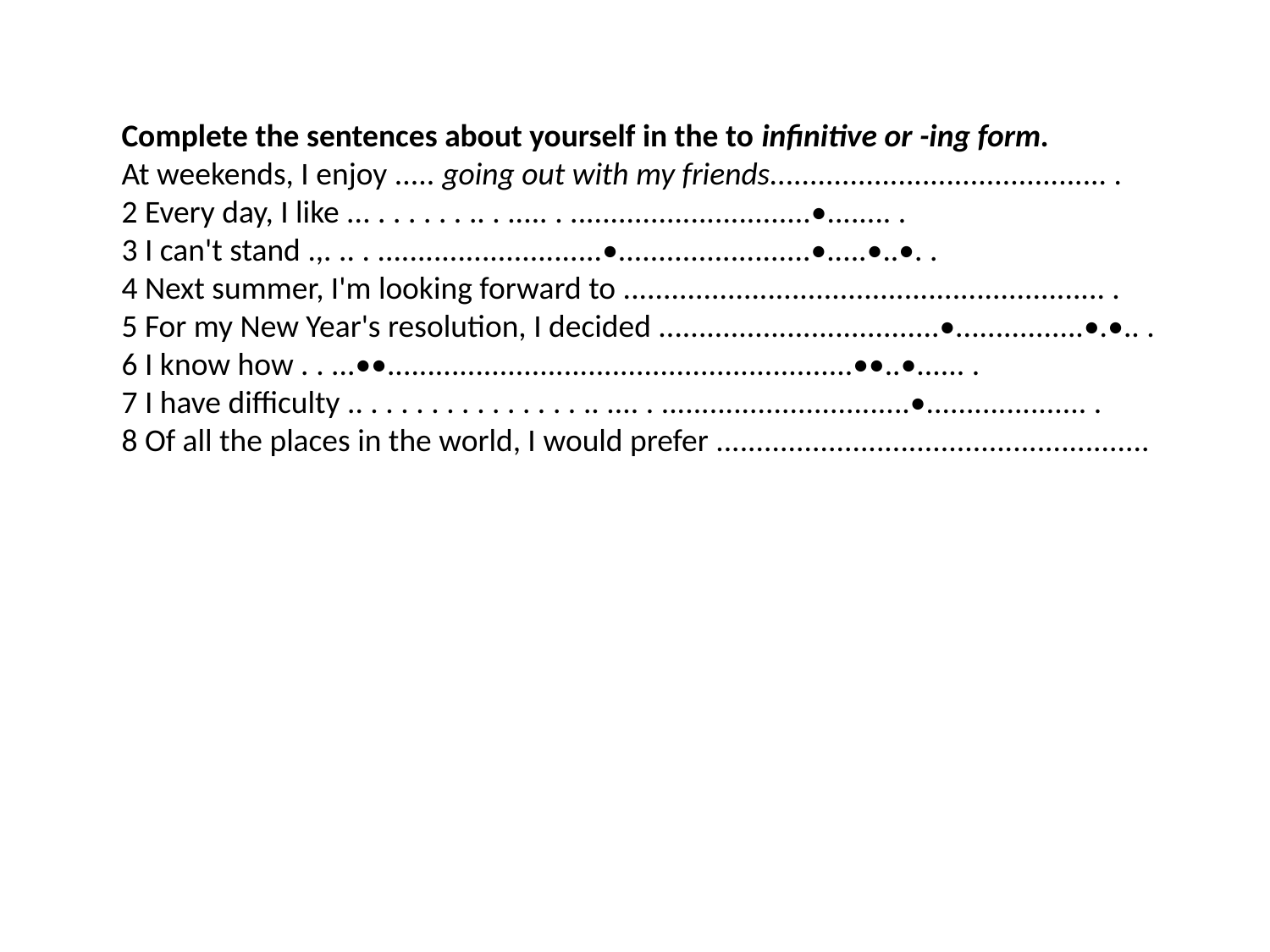

Complete the sentences about yourself in the to infinitive or -ing form.
At weekends, I enjoy ..... going out with my friends.......................................... .
2 Every day, I like ... . . . . . . .. . ..... . ..............................•........ .
3 I can't stand .,. .. . ............................•........................•.....•..•. .
4 Next summer, I'm looking forward to ............................................................ .
5 For my New Year's resolution, I decided ...................................•................•.•.. .
6 I know how . . ...••..........................................................••..•...... .
7 I have difficulty .. . . . . . . . . . . . . . . .. .... . ...............................•.................... .
8 Of all the places in the world, I would prefer ......................................................